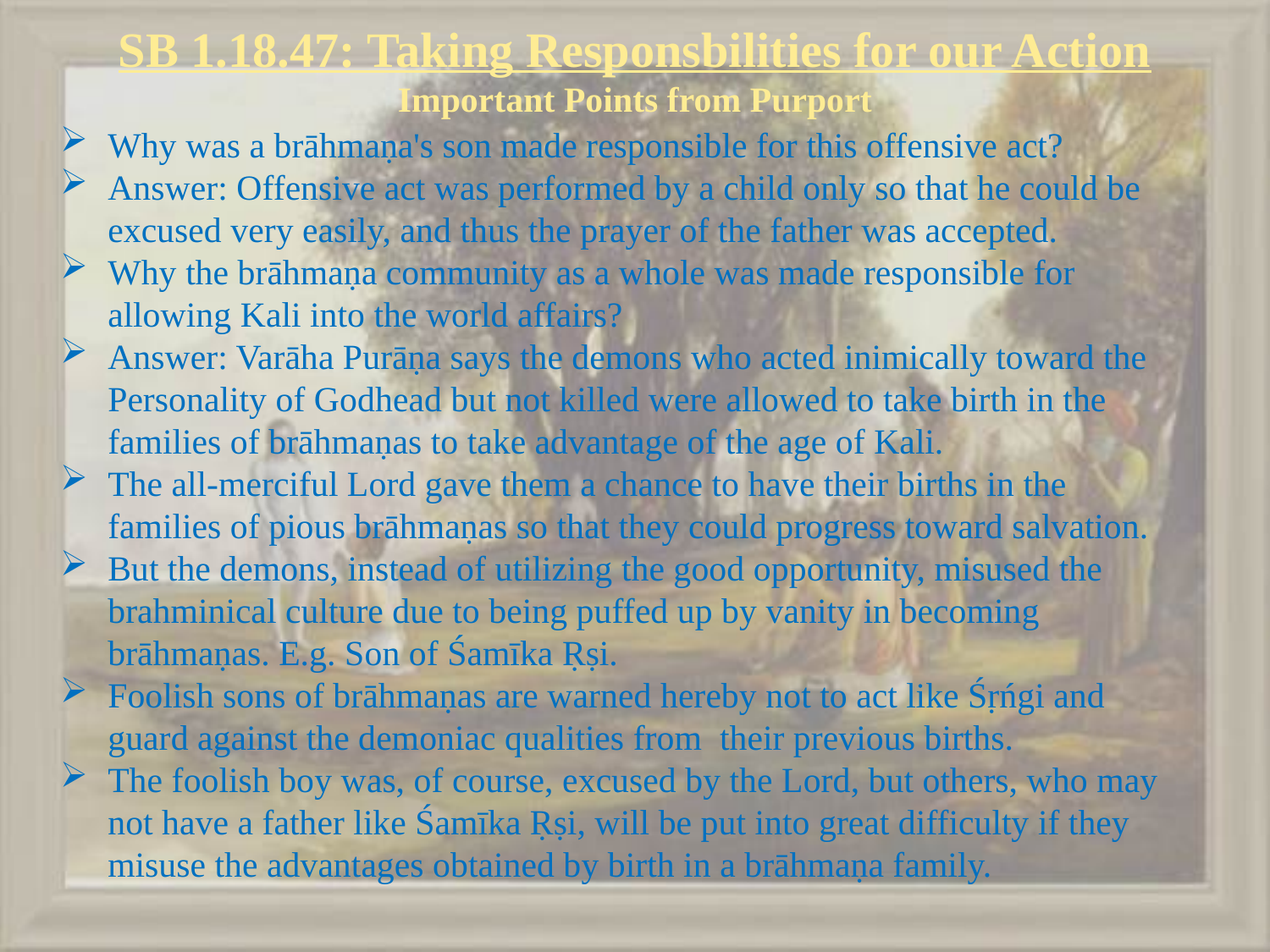

# SB 1.18.47: Taking Responsbilities for our Action Important Points from Purport
Why was a brāhmaṇa's son made responsible for this offensive act?
Answer: Offensive act was performed by a child only so that he could be excused very easily, and thus the prayer of the father was accepted.
Why the brāhmaṇa community as a whole was made responsible for allowing Kali into the world affairs?
Answer: Varāha Purāṇa says the demons who acted inimically toward the Personality of Godhead but not killed were allowed to take birth in the families of brāhmaṇas to take advantage of the age of Kali.
The all-merciful Lord gave them a chance to have their births in the families of pious brāhmaṇas so that they could progress toward salvation.
But the demons, instead of utilizing the good opportunity, misused the brahminical culture due to being puffed up by vanity in becoming brāhmaṇas. E.g. Son of Śamīka Ṛṣi.
Foolish sons of brāhmaṇas are warned hereby not to act like Śṛńgi and guard against the demoniac qualities from  their previous births.
The foolish boy was, of course, excused by the Lord, but others, who may not have a father like Śamīka Ṛṣi, will be put into great difficulty if they misuse the advantages obtained by birth in a brāhmaṇa family.